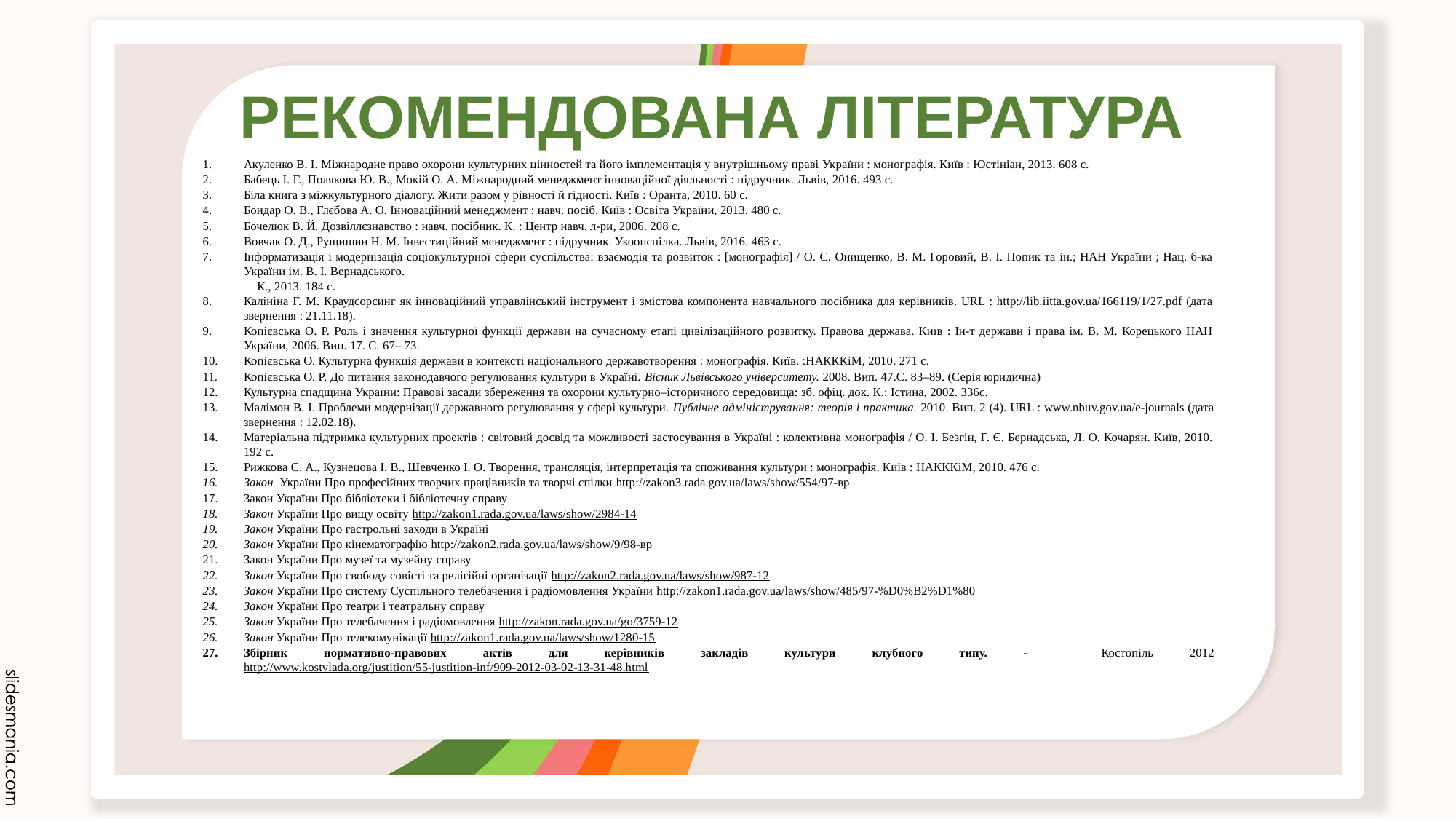

# Рекомендована література
Акуленко В. І. Міжнародне право охорони культурних цінностей та його імплементація у внутрішньому праві України : монографія. Київ : Юстініан, 2013. 608 с.
Бабець І. Г., Полякова Ю. В., Мокій О. А. Міжнародний менеджмент інноваційної діяльності : підручник. Львів, 2016. 493 с.
Біла книга з міжкультурного діалогу. Жити разом у рівності й гідності. Київ : Оранта, 2010. 60 с.
Бондар О. В., Глєбова А. О. Інноваційний менеджмент : навч. посіб. Київ : Освіта України, 2013. 480 с.
Бочелюк В. Й. Дозвіллєзнавство : навч. посібник. К. : Центр навч. л-ри, 2006. 208 с.
Вовчак О. Д., Рущишин Н. М. Інвестиційний менеджмент : підручник. Укоопспілка. Львів, 2016. 463 с.
Інформатизація і модернізація соціокультурної сфери суспільства: взаємодія та розвиток : [монографія] / О. С. Онищенко, В. М. Горовий, В. І. Попик та ін.; НАН України ; Нац. б-ка України ім. В. І. Вернадського.
К., 2013. 184 с.
Калініна Г. М. Краудсорсинг як інноваційний управлінський інструмент і змістова компонента навчального посібника для керівників. URL : http://lib.iitta.gov.ua/166119/1/27.pdf (дата звернення : 21.11.18).
Копієвська О. Р. Роль і значення культурної функції держави на сучасному етапі цивілізаційного розвитку. Правова держава. Київ : Ін-т держави і права ім. В. М. Корецького НАН України, 2006. Вип. 17. С. 67– 73.
Копієвська О. Культурна функція держави в контексті національного державотворення : монографія. Київ. :НАКККіМ, 2010. 271 с.
Копієвська О. Р. До питання законодавчого регулювання культури в Україні. Вісник Львівського університету. 2008. Вип. 47.С. 83–89. (Серія юридична)
Культурна спадщина України: Правові засади збереження та охорони культурно–історичного середовища: зб. офіц. док. К.: Істина, 2002. 336с.
Малімон В. І. Проблеми модернізації державного регулювання у сфері культури. Публічне адміністрування: теорія і практика. 2010. Вип. 2 (4). URL : www.nbuv.gov.ua/e-journals (дата звернення : 12.02.18).
Матеріальна підтримка культурних проектів : світовий досвід та можливості застосування в Україні : колективна монографія / О. І. Безгін, Г. Є. Бернадська, Л. О. Кочарян. Київ, 2010. 192 с.
Рижкова С. А., Кузнецова І. В., Шевченко І. О. Творення, трансляція, інтерпретація та споживання культури : монографія. Київ : НАКККіМ, 2010. 476 с.
Закон  України Про професійних творчих працівників та творчі спілки http://zakon3.rada.gov.ua/laws/show/554/97-вр
Закон України Про бібліотеки і бібліотечну справу
Закон України Про вищу освіту http://zakon1.rada.gov.ua/laws/show/2984-14
Закон України Про гастрольні заходи в Україні
Закон України Про кінематографію http://zakon2.rada.gov.ua/laws/show/9/98-вр
Закон України Про музеї та музейну справу
Закон України Про свободу совісті та релігійні організації http://zakon2.rada.gov.ua/laws/show/987-12
Закон України Про систему Суспільного телебачення і радіомовлення України http://zakon1.rada.gov.ua/laws/show/485/97-%D0%B2%D1%80
Закон України Про театри і театральну справу
Закон України Про телебачення і радіомовлення http://zakon.rada.gov.ua/go/3759-12
Закон України Про телекомунікації http://zakon1.rada.gov.ua/laws/show/1280-15
Збірник нормативно-правових актів для керівників закладів культури клубного типу. -  Костопіль 2012 http://www.kostvlada.org/justition/55-justition-inf/909-2012-03-02-13-31-48.html